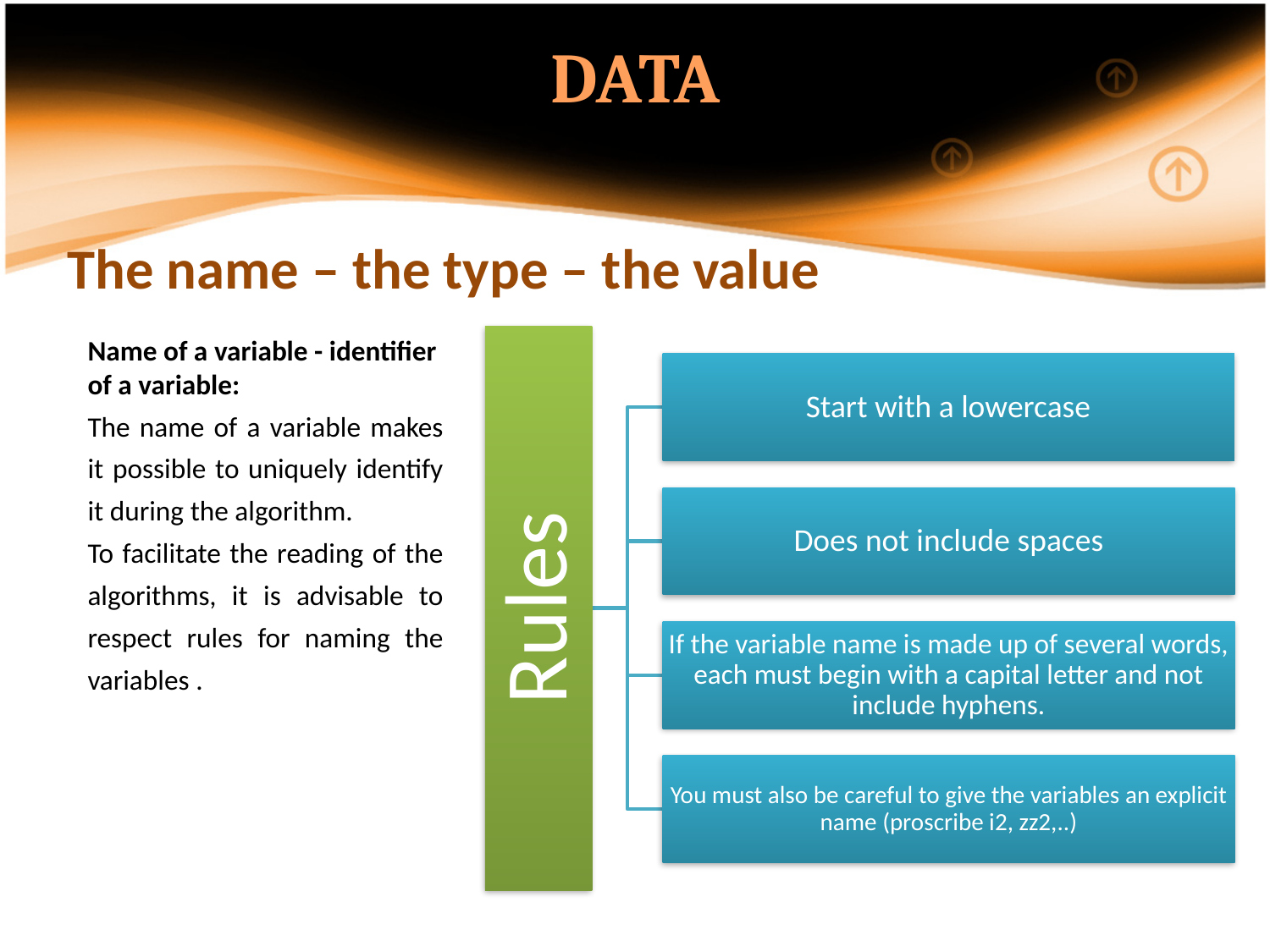

DATA
The name – the type – the value
Name of a variable - identifier of a variable:
The name of a variable makes it possible to uniquely identify it during the algorithm.
To facilitate the reading of the algorithms, it is advisable to respect rules for naming the variables .

Rules
Start with a lowercase
Does not include spaces
If the variable name is made up of several words, each must begin with a capital letter and not include hyphens.
You must also be careful to give the variables an explicit name (proscribe i2, zz2,..)